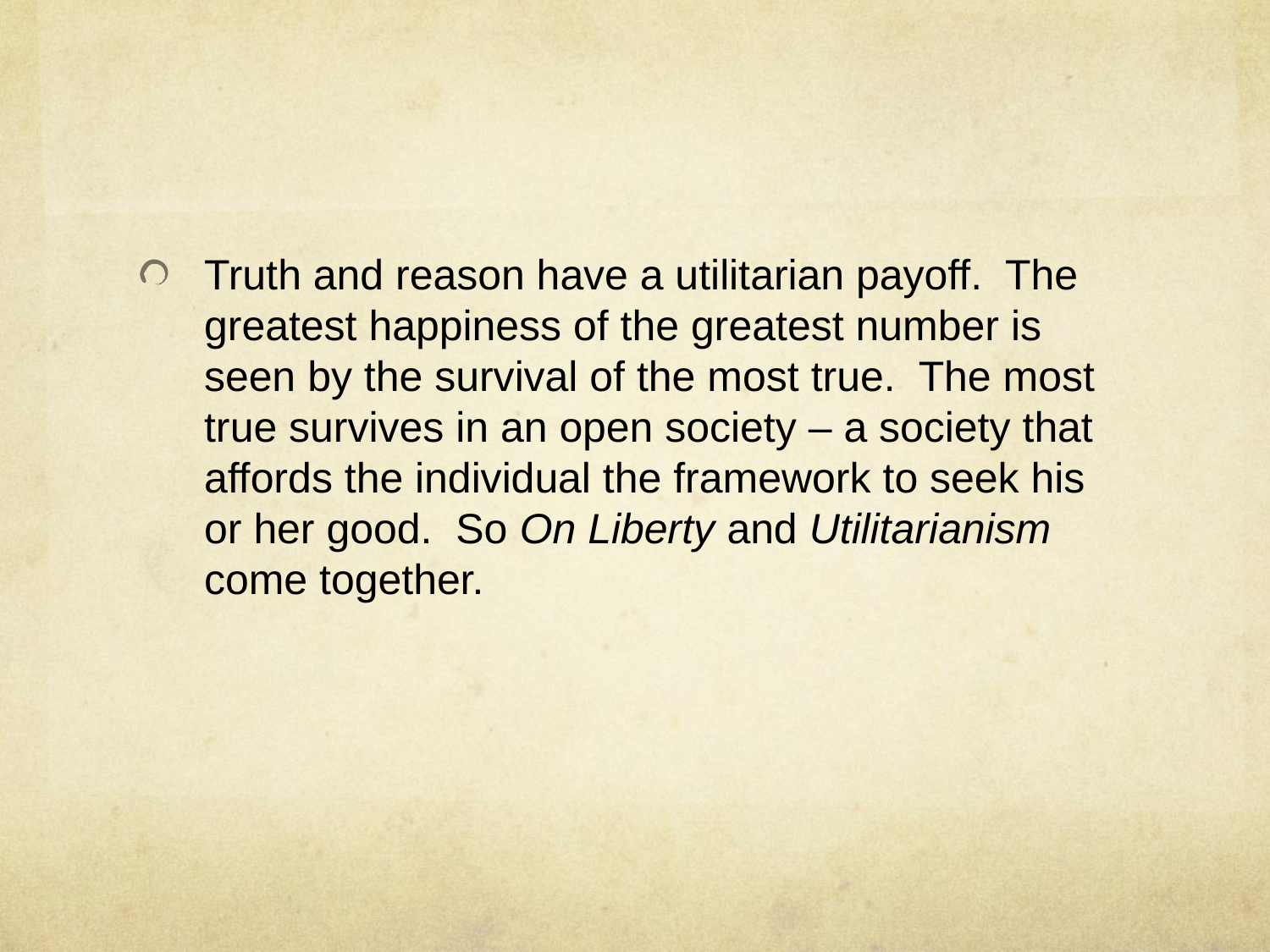

Truth and reason have a utilitarian payoff.  The greatest happiness of the greatest number is seen by the survival of the most true.  The most true survives in an open society – a society that affords the individual the framework to seek his or her good.  So On Liberty and Utilitarianism come together.